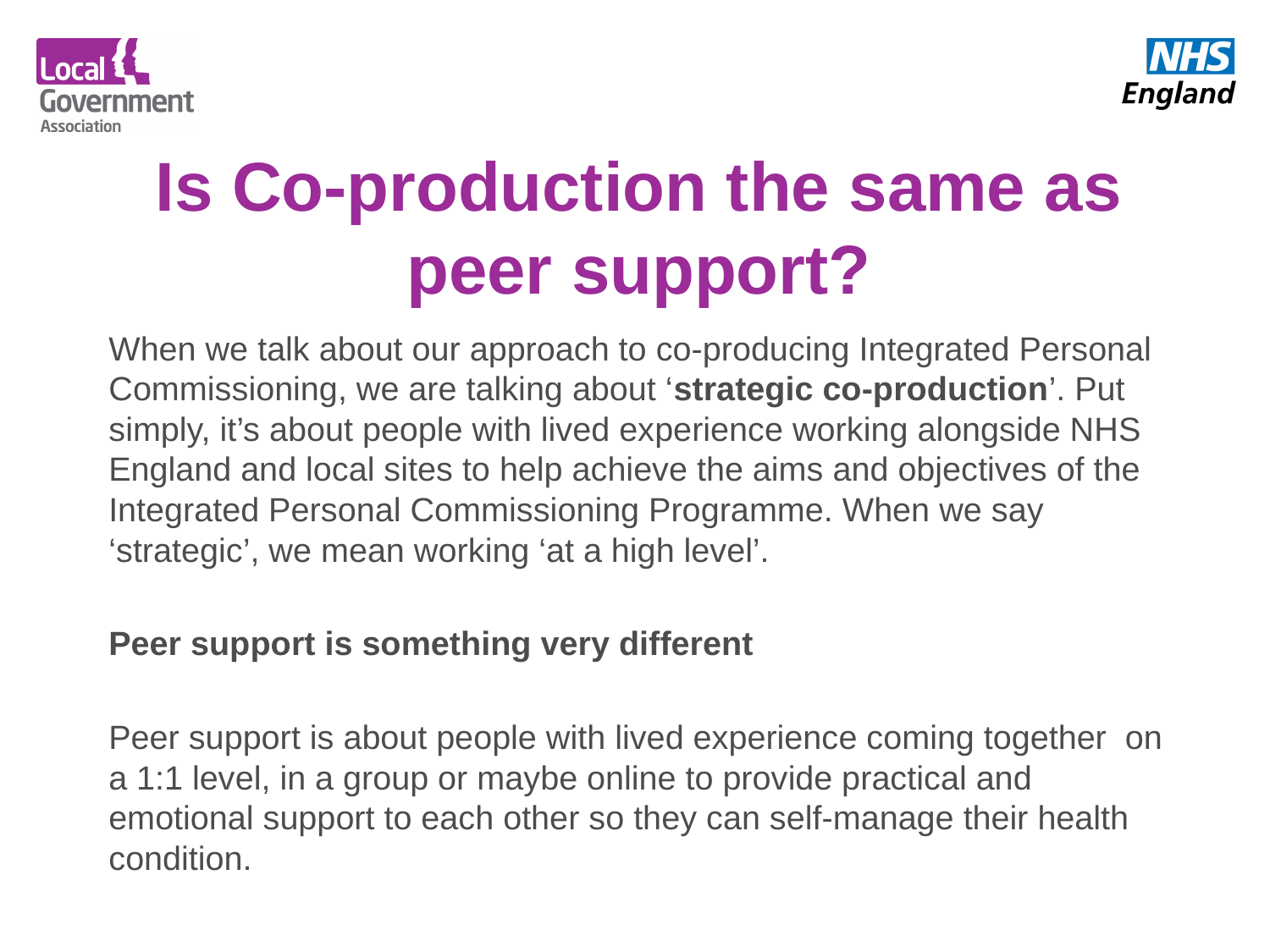

# Is Co-production the same as peer support?
When we talk about our approach to co-producing Integrated Personal Commissioning, we are talking about ‘strategic co-production’. Put simply, it’s about people with lived experience working alongside NHS England and local sites to help achieve the aims and objectives of the Integrated Personal Commissioning Programme. When we say ‘strategic’, we mean working ‘at a high level’.

Peer support is something very different

Peer support is about people with lived experience coming together  on a 1:1 level, in a group or maybe online to provide practical and emotional support to each other so they can self-manage their health condition.